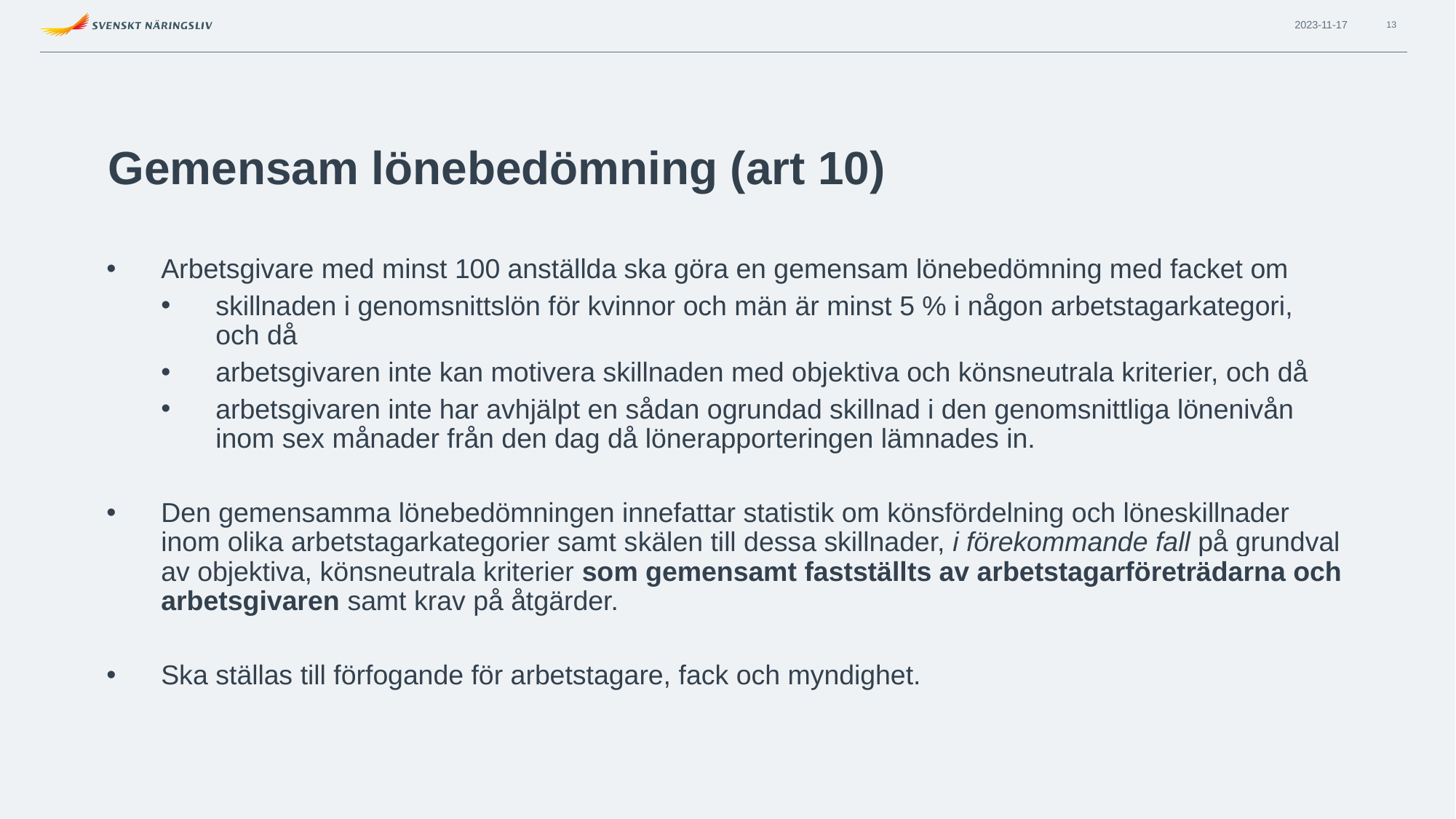

2023-11-17
13
# Gemensam lönebedömning (art 10)
Arbetsgivare med minst 100 anställda ska göra en gemensam lönebedömning med facket om
skillnaden i genomsnittslön för kvinnor och män är minst 5 % i någon arbetstagarkategori, och då
arbetsgivaren inte kan motivera skillnaden med objektiva och könsneutrala kriterier, och då
arbetsgivaren inte har avhjälpt en sådan ogrundad skillnad i den genomsnittliga lönenivån inom sex månader från den dag då lönerapporteringen lämnades in.

Den gemensamma lönebedömningen innefattar statistik om könsfördelning och löneskillnader inom olika arbetstagarkategorier samt skälen till dessa skillnader, i förekommande fall på grundval av objektiva, könsneutrala kriterier som gemensamt fastställts av arbetstagarföreträdarna och arbetsgivaren samt krav på åtgärder.

Ska ställas till förfogande för arbetstagare, fack och myndighet.